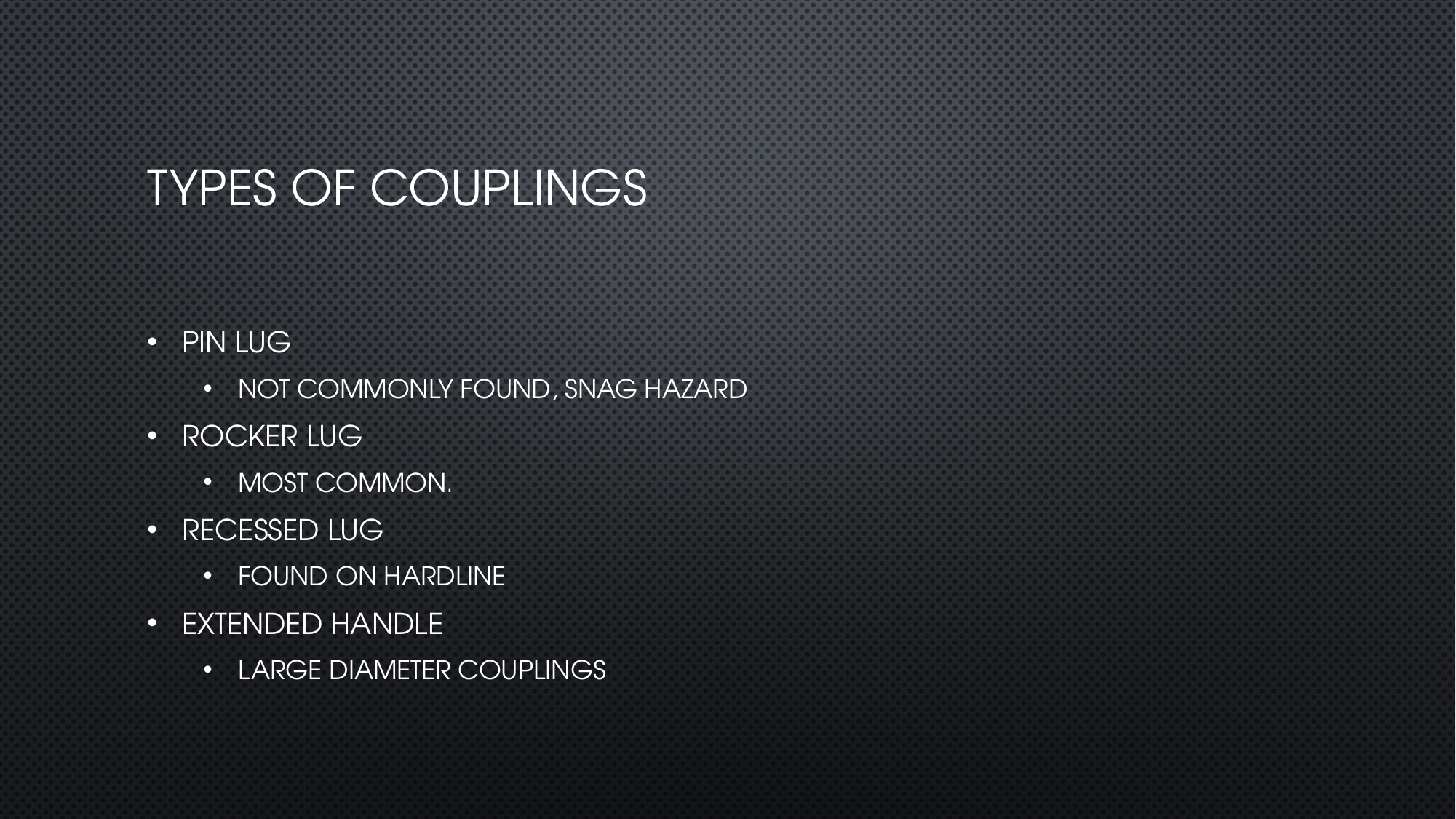

# Types of Couplings
Pin Lug
Not commonly found, snag hazard
Rocker Lug
Most common.
Recessed Lug
Found on Hardline
Extended Handle
Large diameter couplings